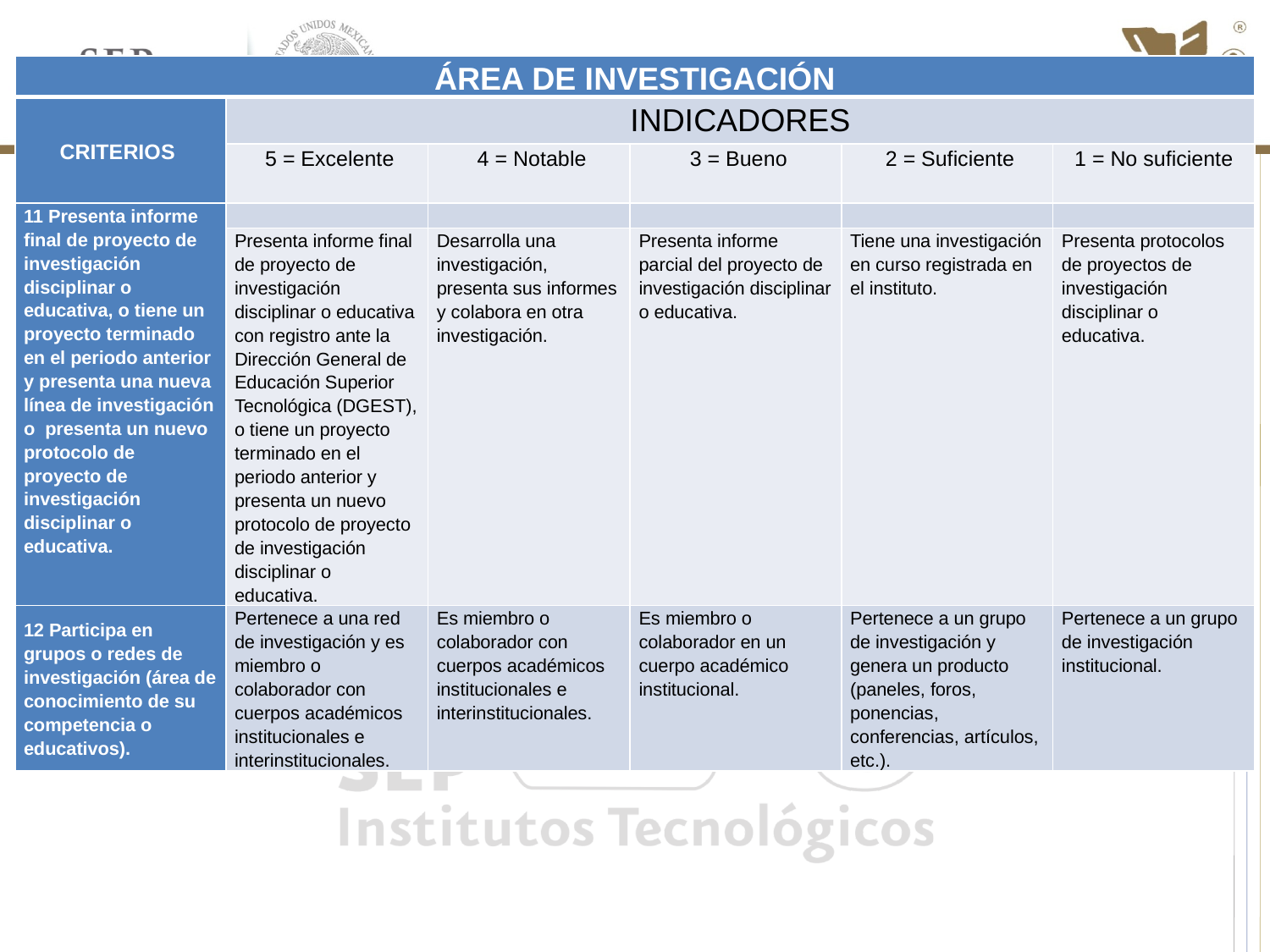

| ÁREA DE INVESTIGACIÓN |  |  |  |  |  |
| --- | --- | --- | --- | --- | --- |
| CRITERIOS | INDICADORES |  |  |  |  |
|  | 5 = Excelente | 4 = Notable | 3 = Bueno | 2 = Suficiente | 1 = No suficiente |
| 11 Presenta informe final de proyecto de investigación disciplinar o educativa, o tiene un proyecto terminado en el periodo anterior y presenta una nueva línea de investigación o presenta un nuevo protocolo de proyecto de investigación disciplinar o educativa. |  |  |  |  |  |
|  | Presenta informe final de proyecto de investigación disciplinar o educativa con registro ante la Dirección General de Educación Superior Tecnológica (DGEST), o tiene un proyecto terminado en el periodo anterior y presenta un nuevo protocolo de proyecto de investigación disciplinar o educativa. | Desarrolla una investigación, presenta sus informes y colabora en otra investigación. | Presenta informe parcial del proyecto de investigación disciplinar o educativa. | Tiene una investigación en curso registrada en el instituto. | Presenta protocolos de proyectos de investigación disciplinar o educativa. |
| 12 Participa en grupos o redes de investigación (área de conocimiento de su competencia o educativos). | Pertenece a una red de investigación y es miembro o colaborador con cuerpos académicos institucionales e interinstitucionales. | Es miembro o colaborador con cuerpos académicos institucionales e interinstitucionales. | Es miembro o colaborador en un cuerpo académico institucional. | Pertenece a un grupo de investigación y genera un producto (paneles, foros, ponencias, conferencias, artículos, etc.). | Pertenece a un grupo de investigación institucional. |